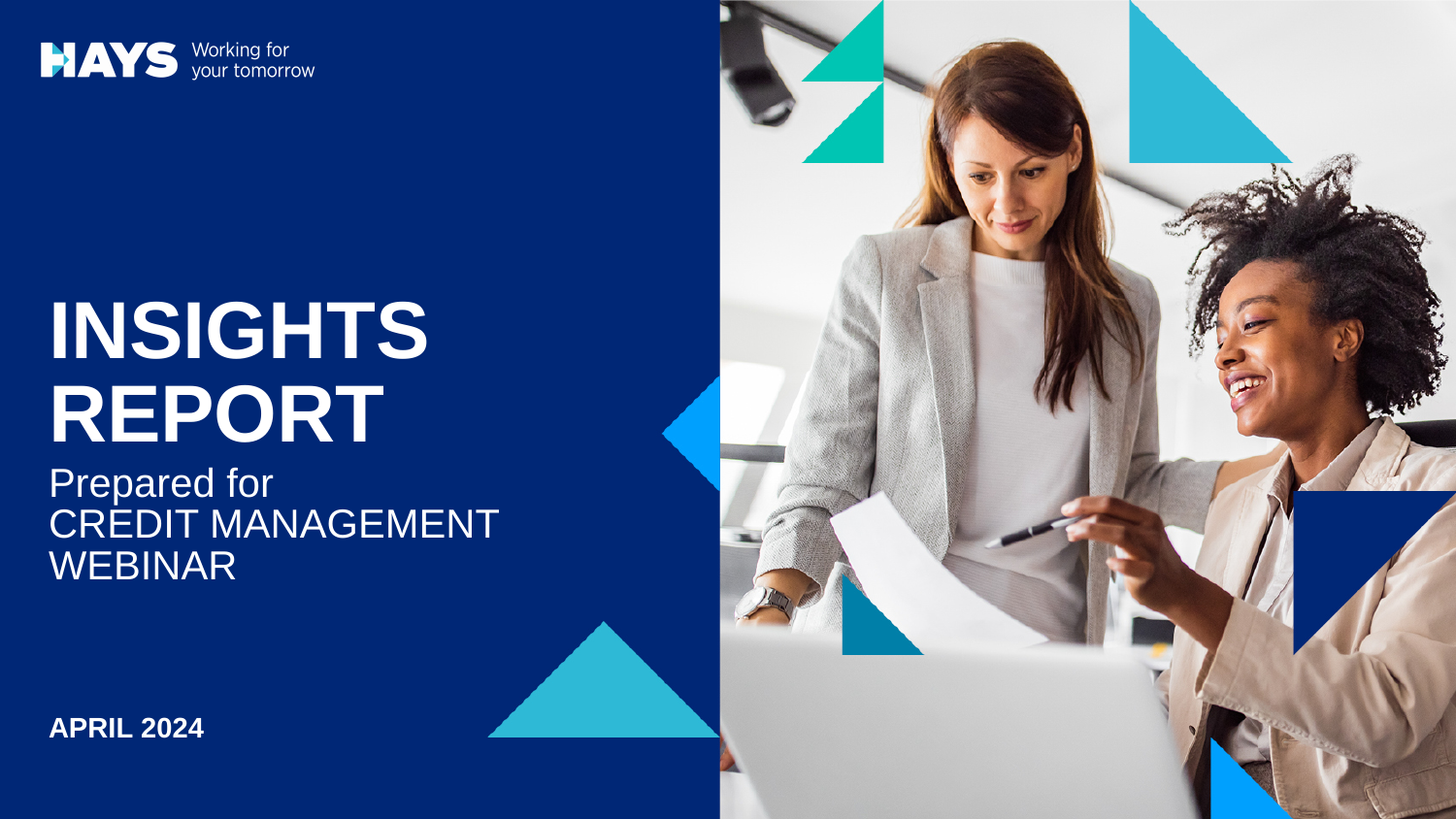

# INSIGHTS REPORT

Prepared for
CREDIT MANAGEMENT WEBINAR
APRIL 2024